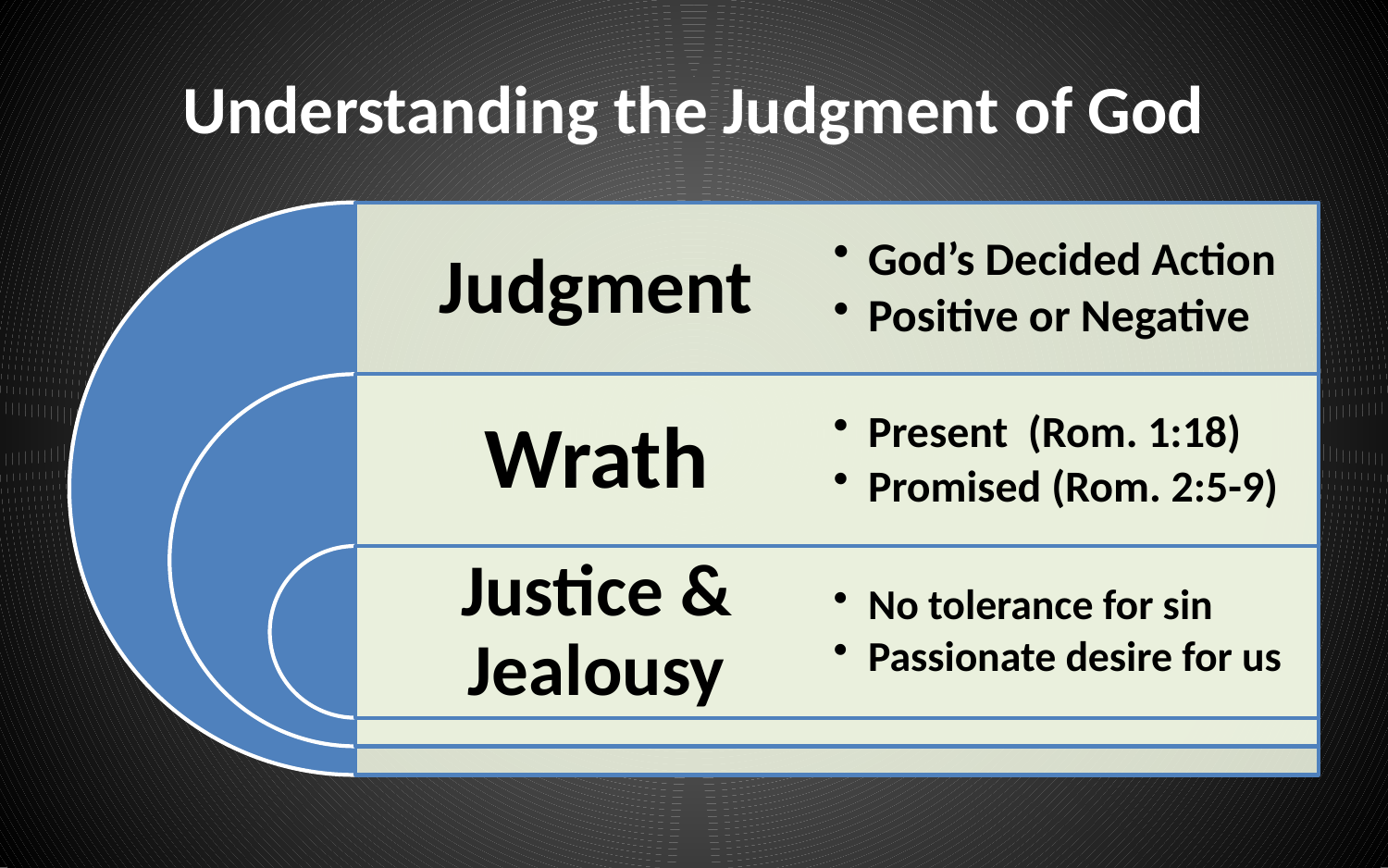

# Understanding the Judgment of God

Judgment
God’s Decided Action
Positive or Negative

Wrath
Present  (Rom. 1:18)
Promised (Rom. 2:5-9)

Justice & Jealousy
No tolerance for sin
Passionate desire for us